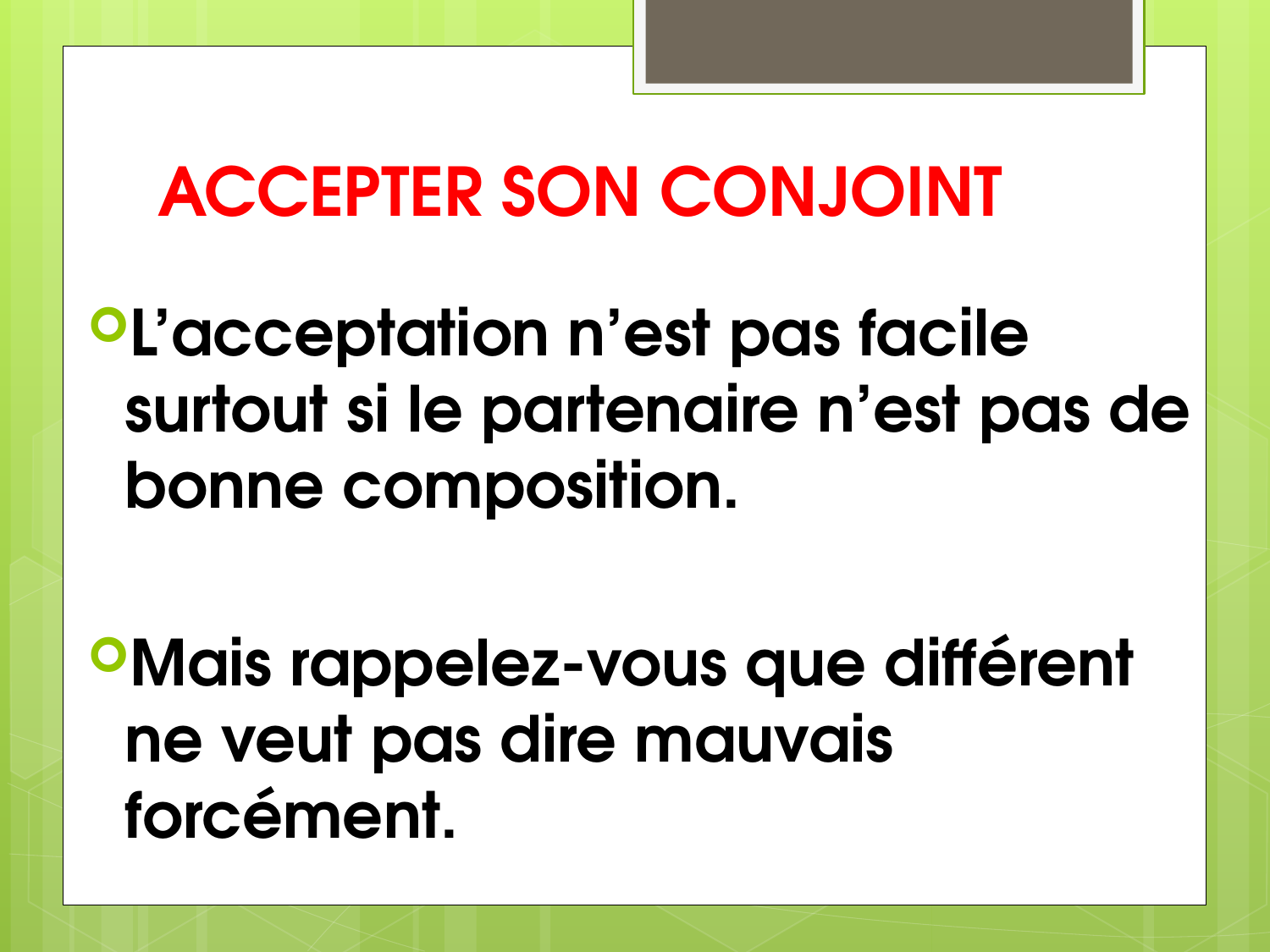

# ACCEPTER SON CONJOINT
L’acceptation n’est pas facile surtout si le partenaire n’est pas de bonne composition.

Mais rappelez-vous que différent ne veut pas dire mauvais forcément.